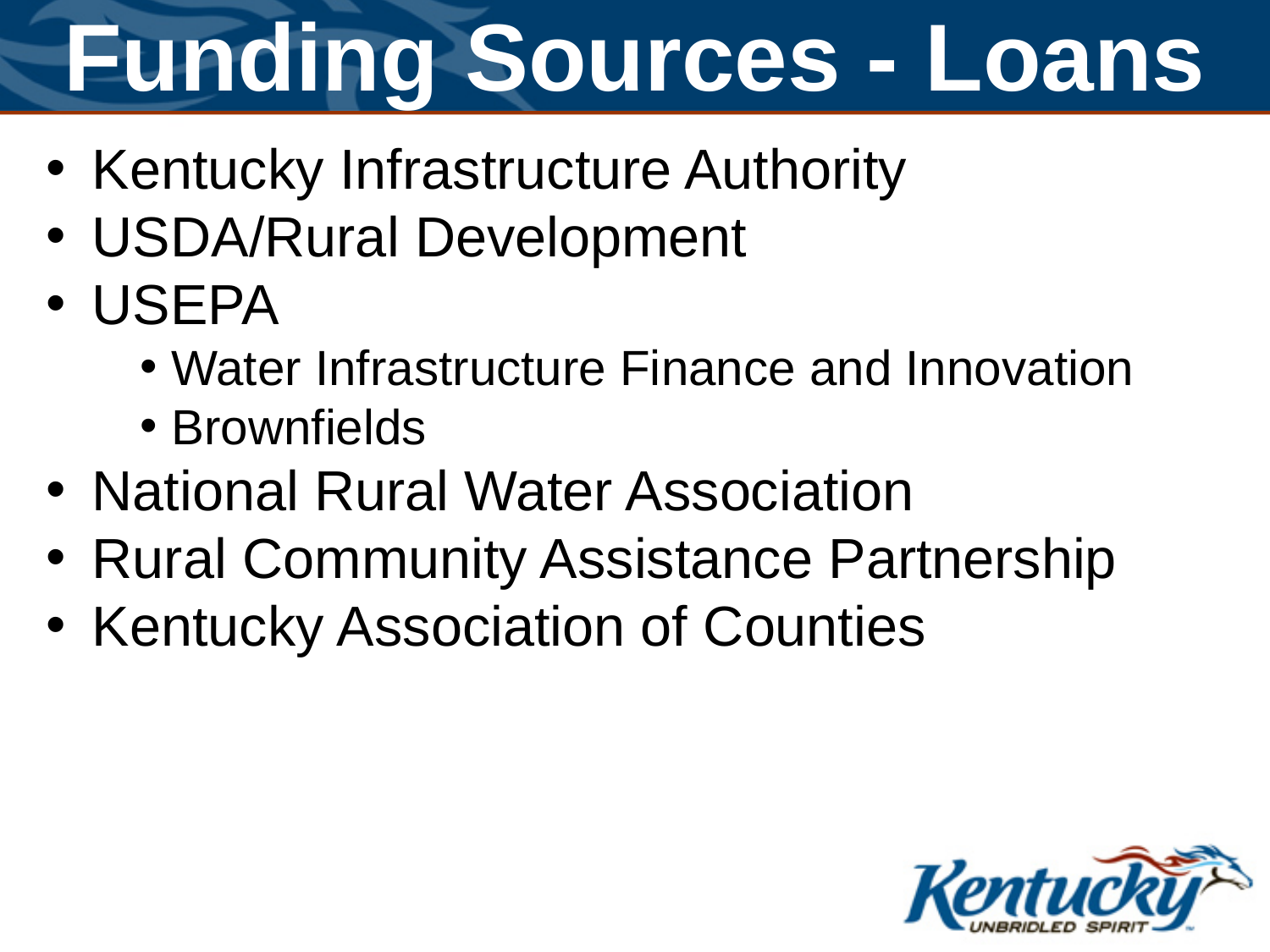

Funding Sources - Loans
 Kentucky Infrastructure Authority
 USDA/Rural Development
 USEPA
Water Infrastructure Finance and Innovation
Brownfields
 National Rural Water Association
 Rural Community Assistance Partnership
 Kentucky Association of Counties